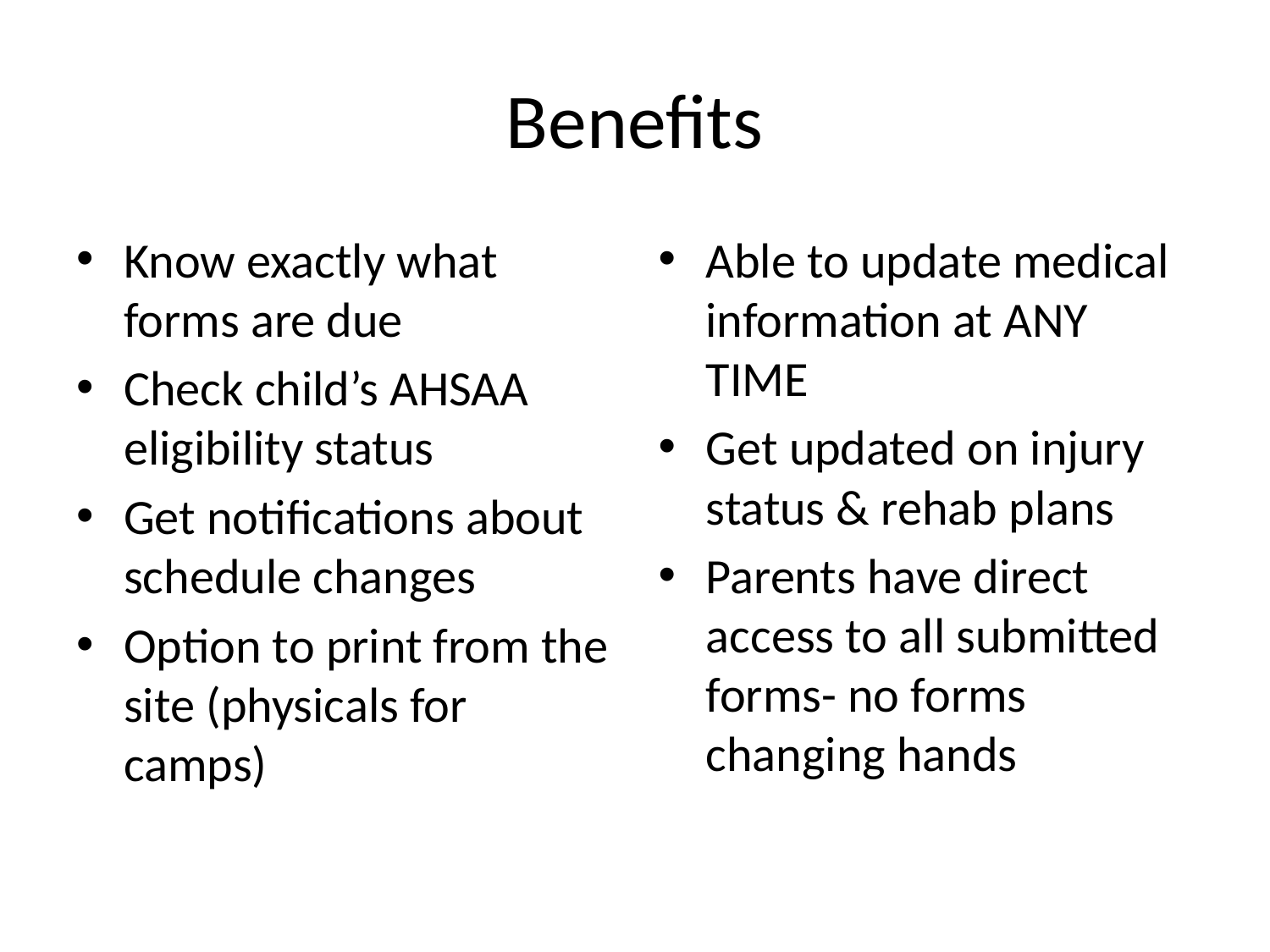

# Benefits
Know exactly what forms are due
Check child’s AHSAA eligibility status
Get notifications about schedule changes
Option to print from the site (physicals for camps)

Able to update medical information at ANY TIME
Get updated on injury status & rehab plans
Parents have direct access to all submitted forms- no forms changing hands